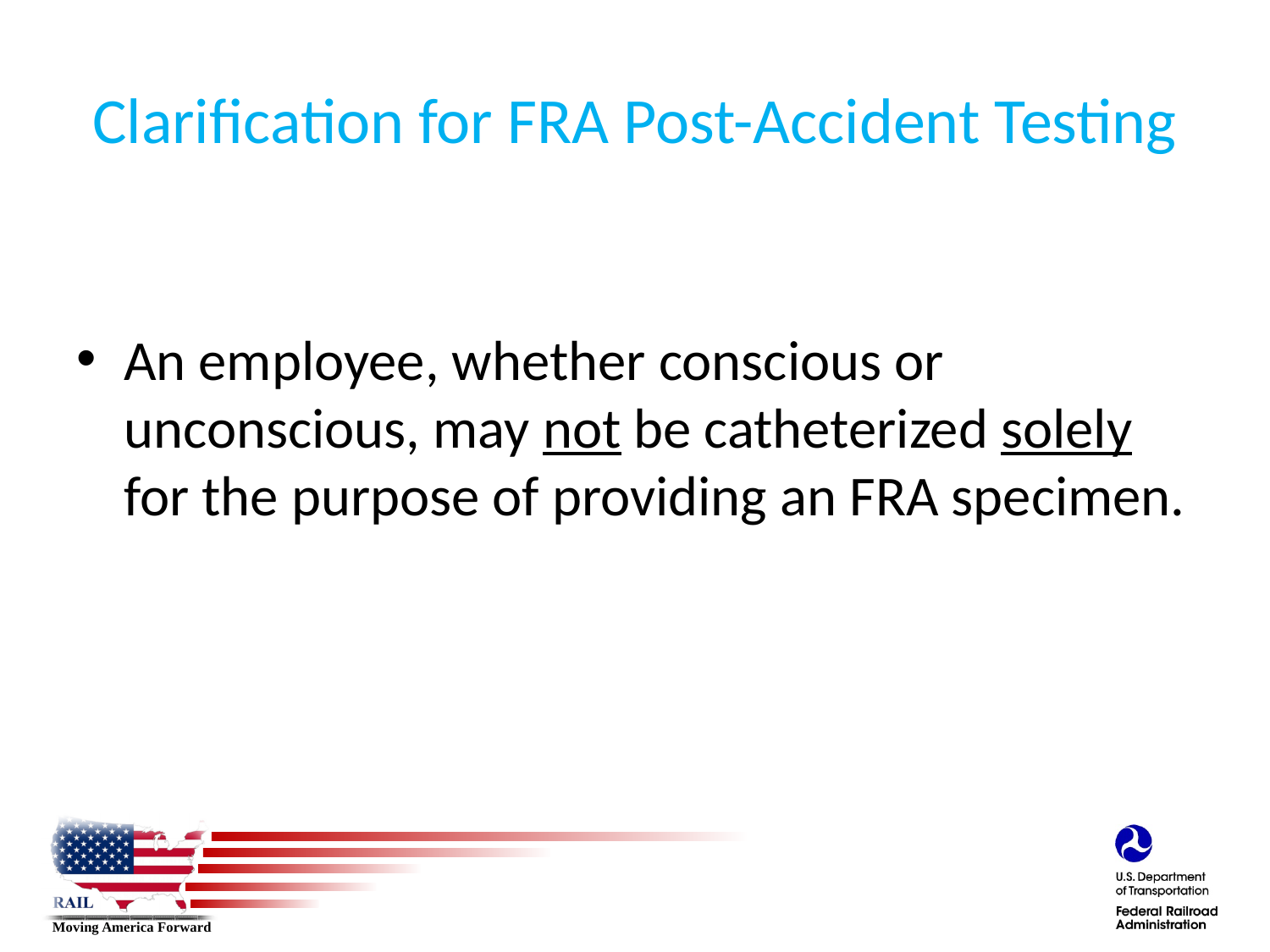

# Clarification for FRA Post-Accident Testing
An employee, whether conscious or unconscious, may not be catheterized solely for the purpose of providing an FRA specimen.